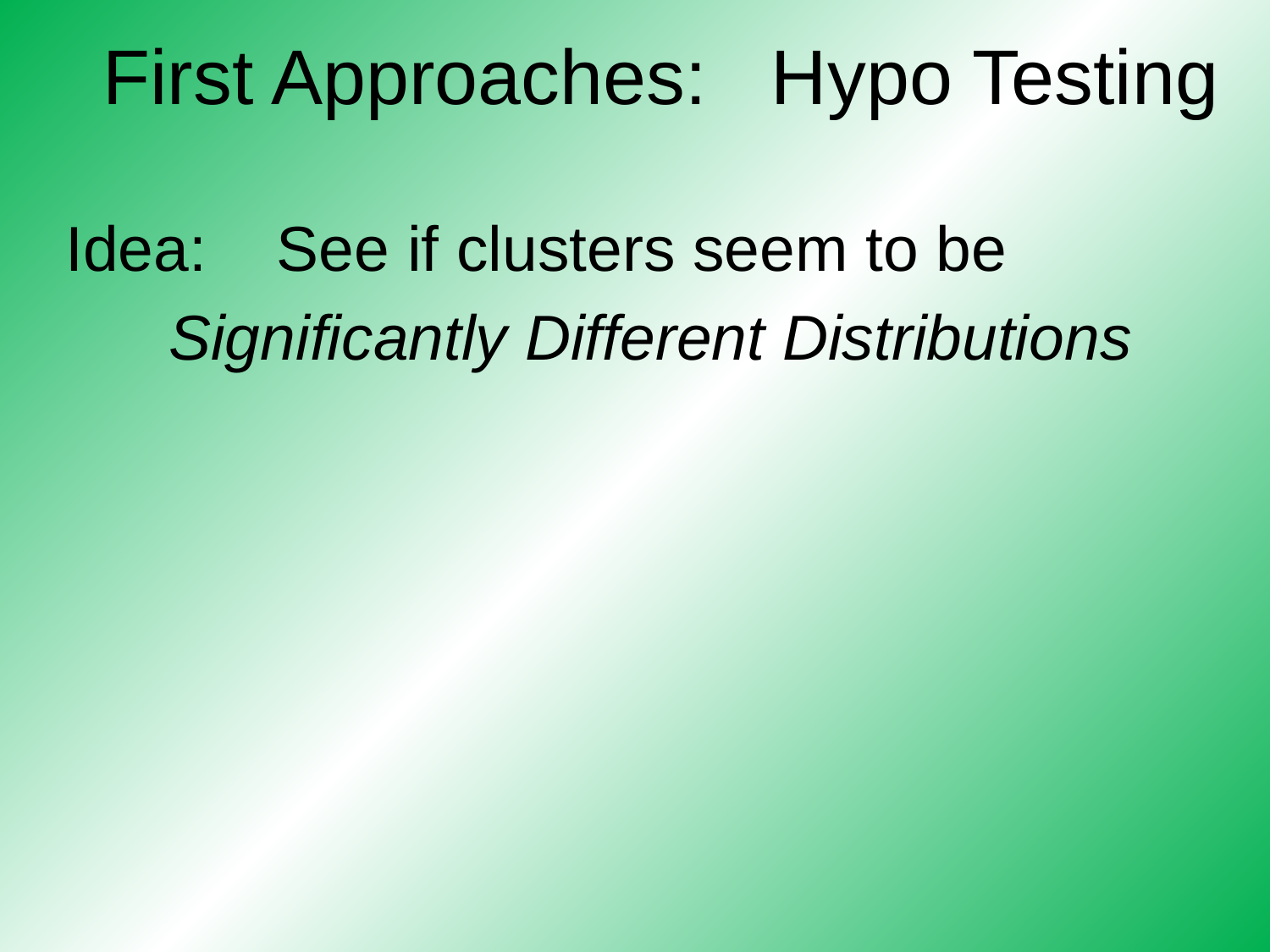

# First Approaches:   Hypo Testing
Idea:    See if clusters seem to be
Significantly Different Distributions